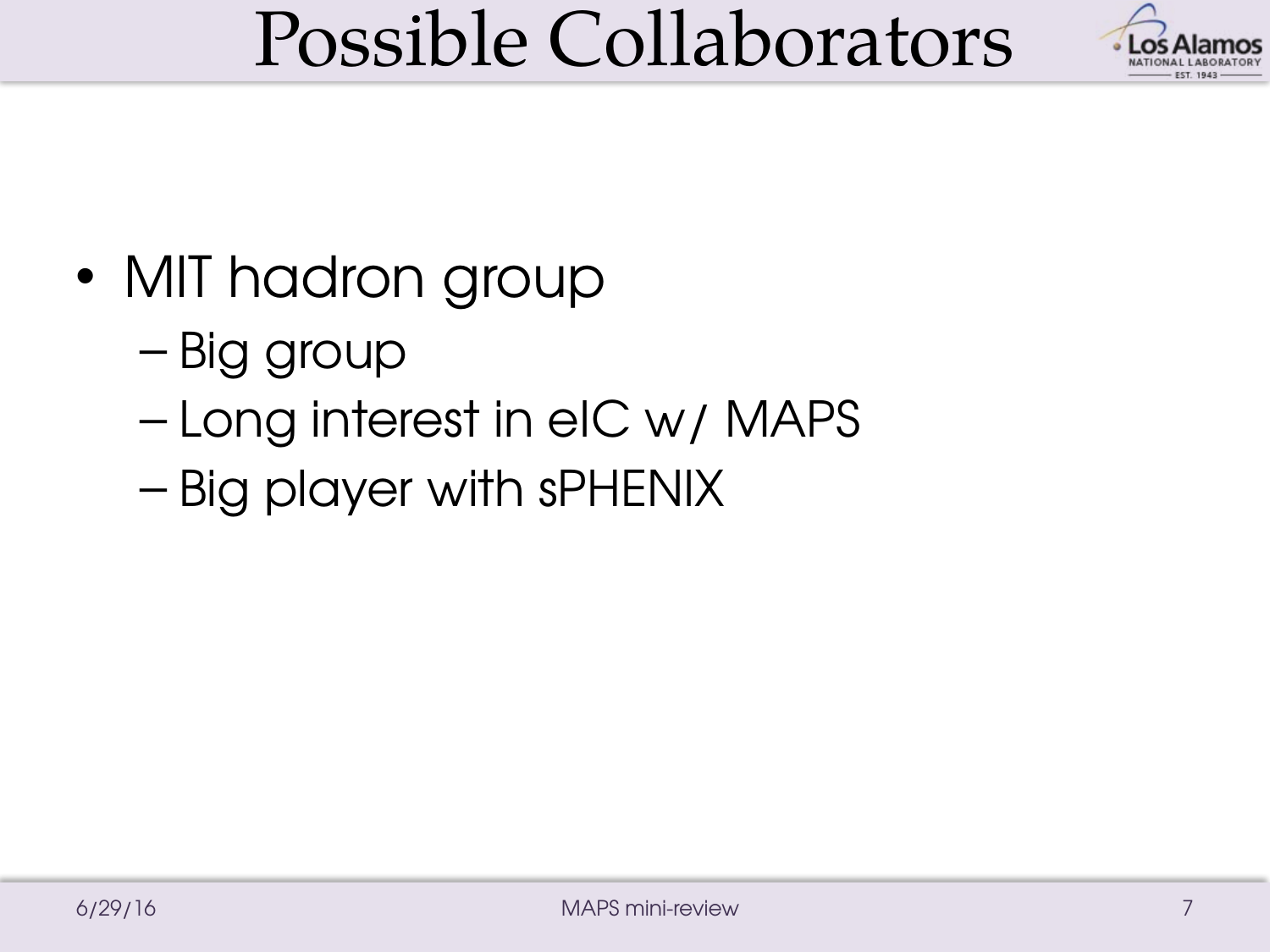

# Possible Collaborators
MIT hadron group
Big group
Long interest in eIC w/ MAPS
Big player with sPHENIX
6/29/16
MAPS mini-review
7